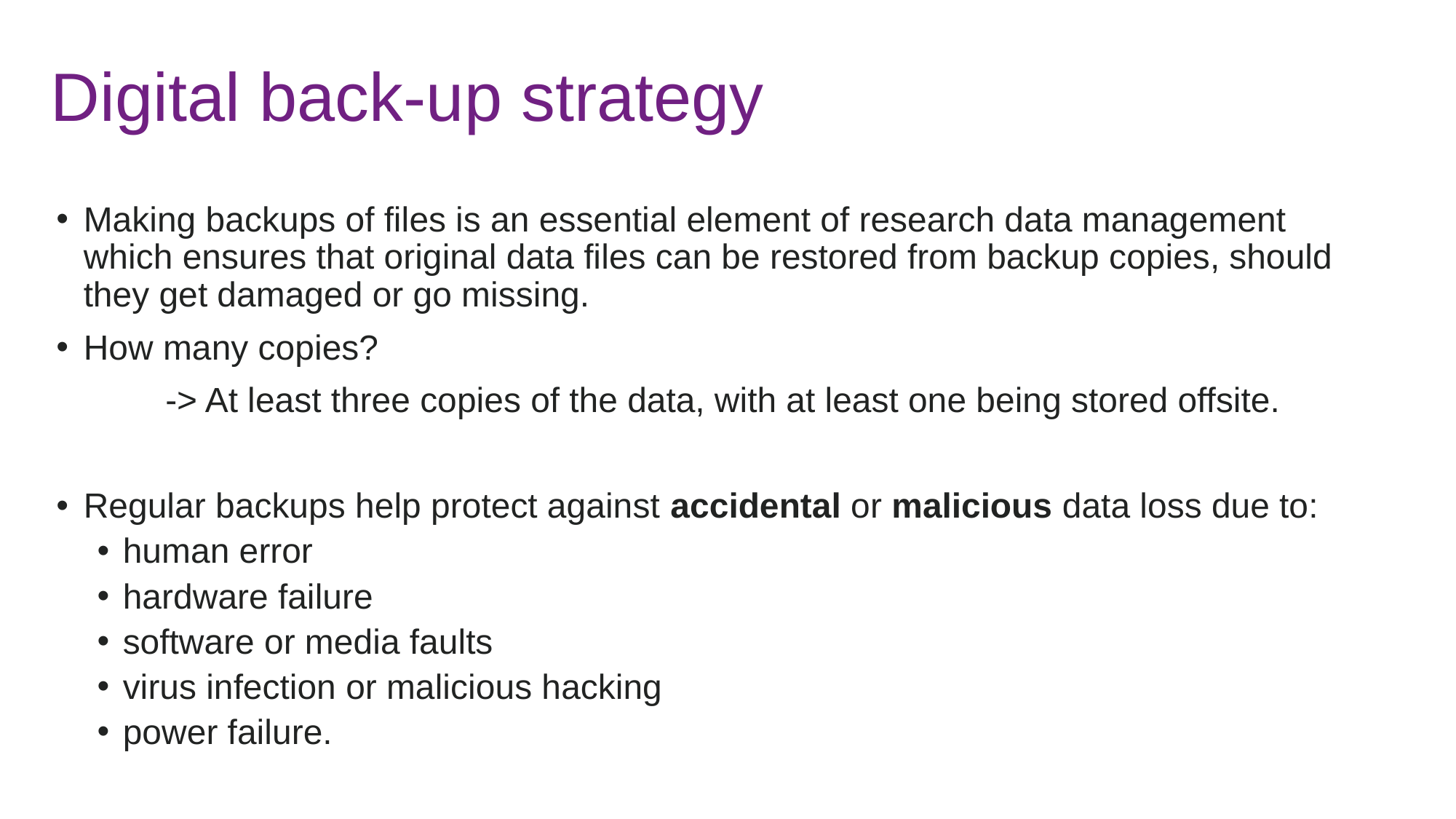

# Digital back-up strategy
Making backups of files is an essential element of research data management which ensures that original data files can be restored from backup copies, should they get damaged or go missing.
How many copies?
	-> At least three copies of the data, with at least one being stored offsite.

Regular backups help protect against accidental or malicious data loss due to:
human error
hardware failure
software or media faults
virus infection or malicious hacking
power failure.